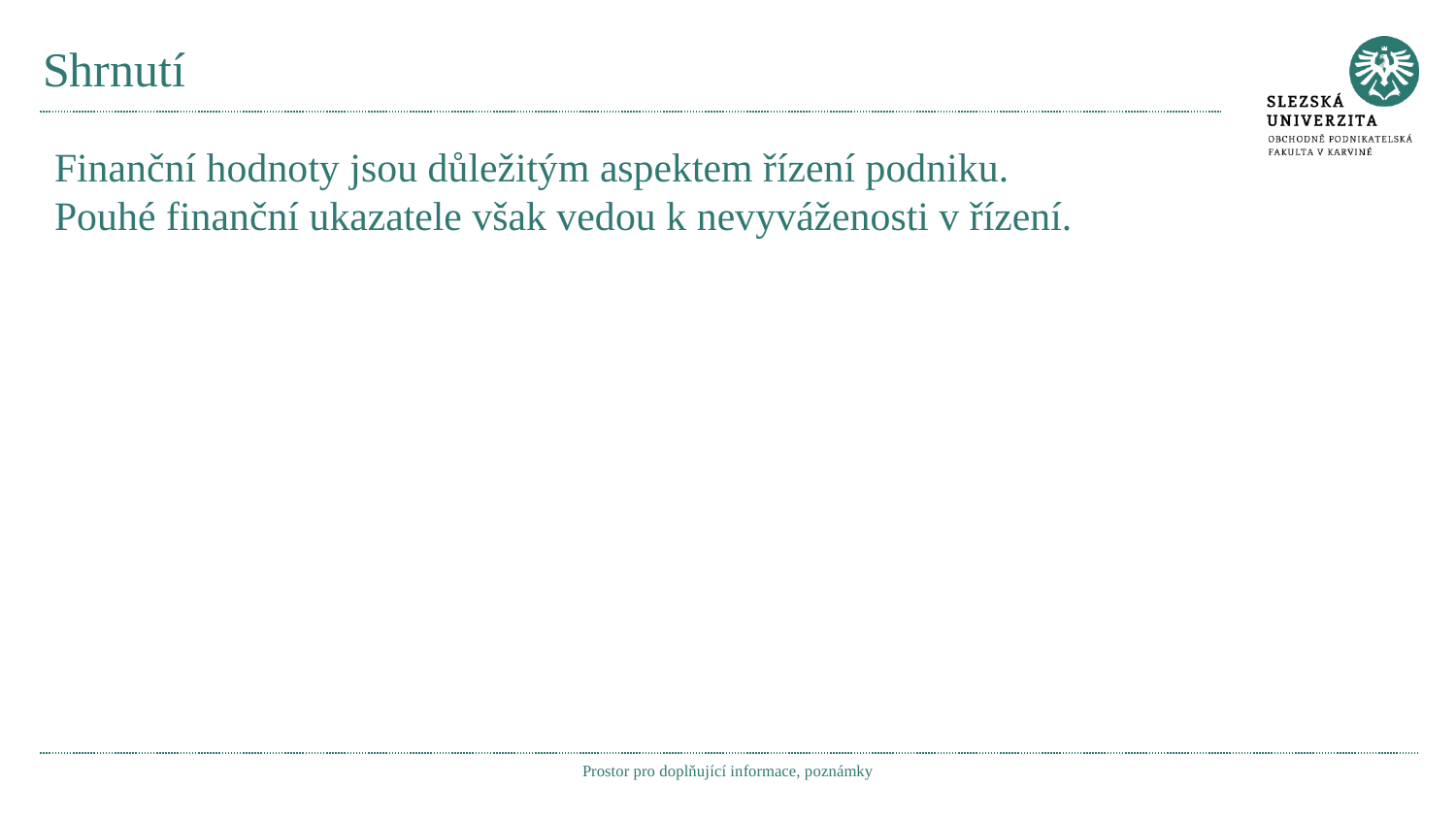

# Shrnutí
Finanční hodnoty jsou důležitým aspektem řízení podniku.
Pouhé finanční ukazatele však vedou k nevyváženosti v řízení.
Prostor pro doplňující informace, poznámky